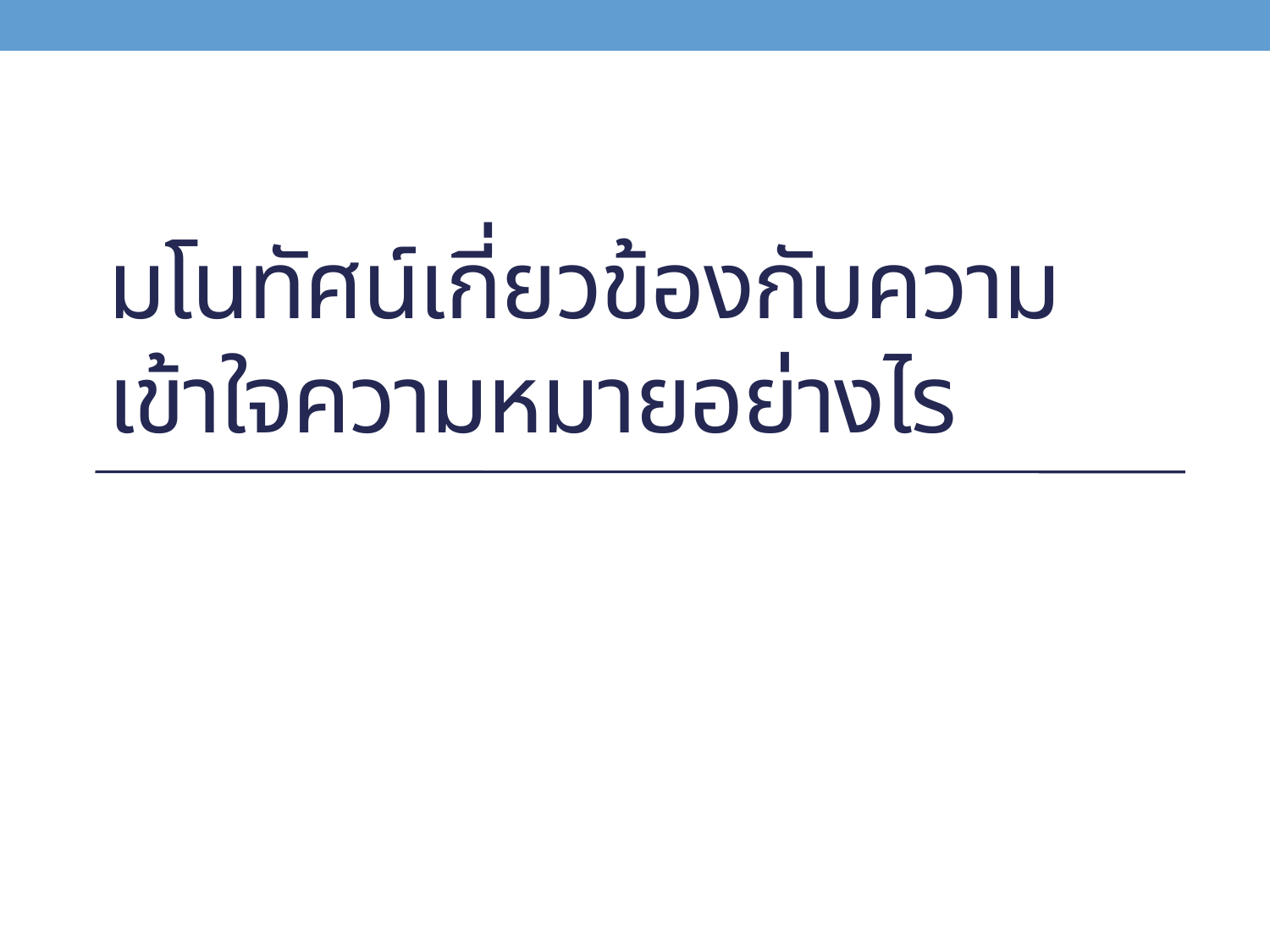

# มโนทัศน์เกี่ยวข้องกับความเข้าใจความหมายอย่างไร